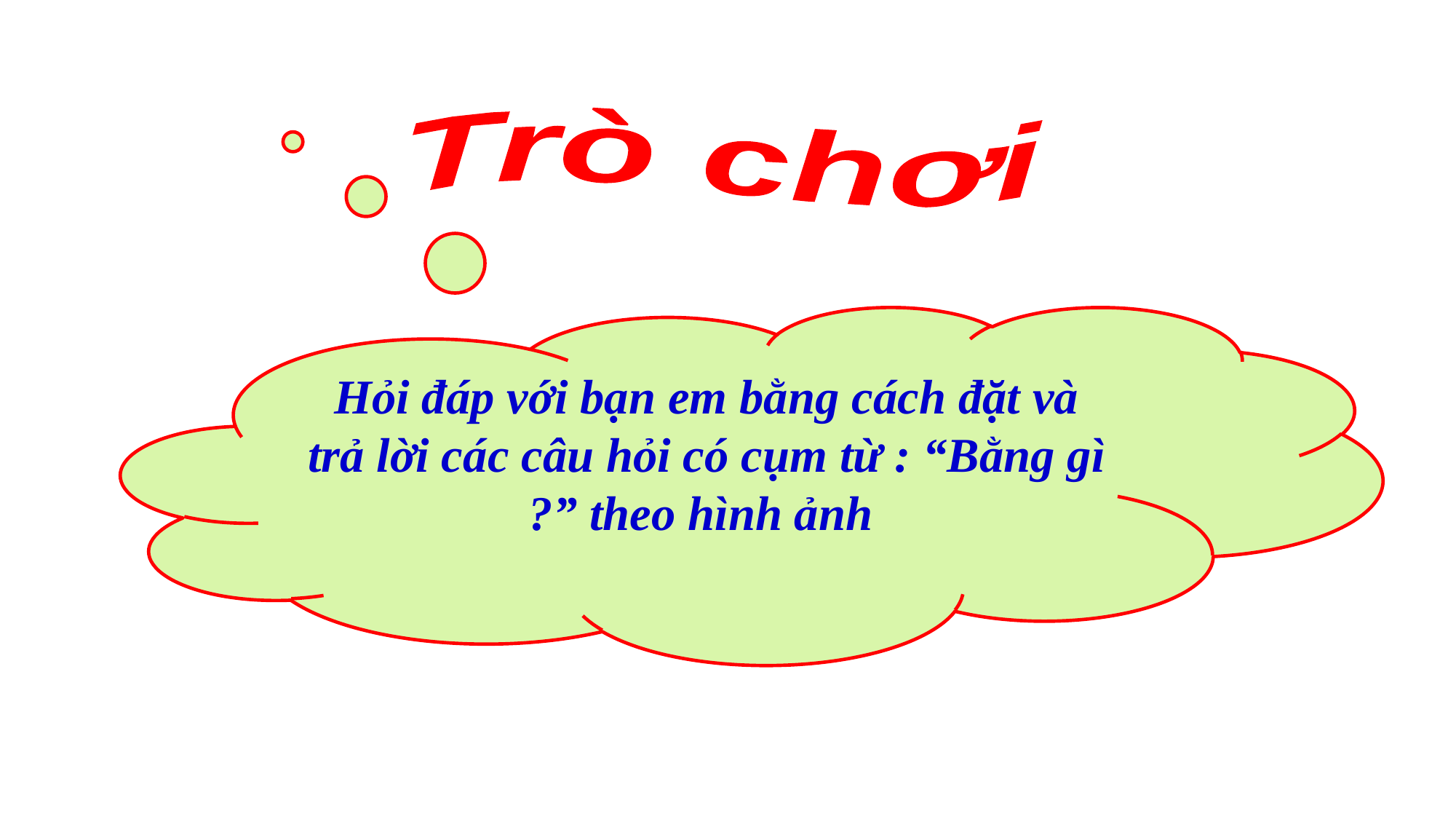

Trò chơi
Hỏi đáp với bạn em bằng cách đặt và trả lời các câu hỏi có cụm từ : “Bằng gì ?” theo hình ảnh